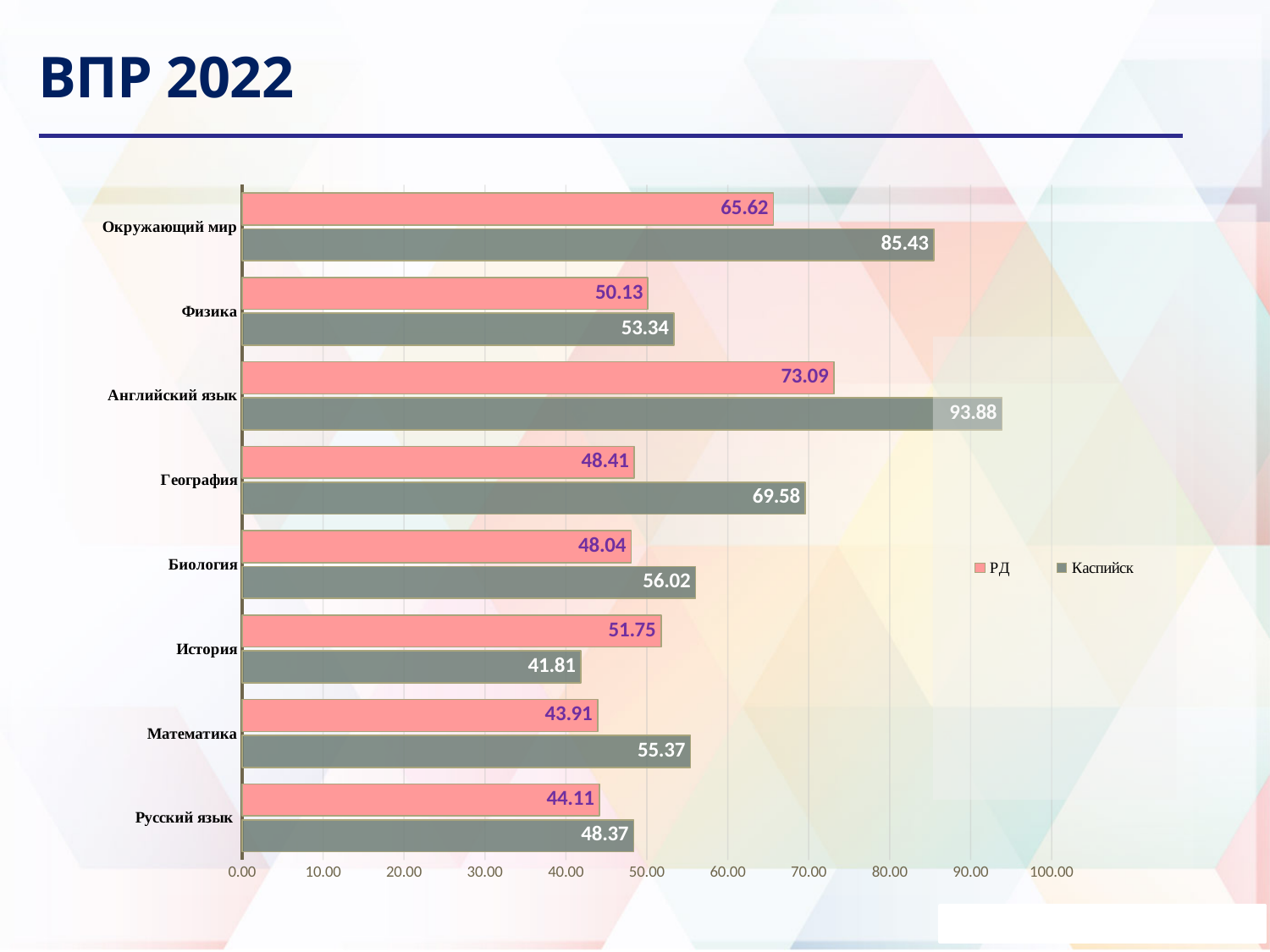

ВПР 2022

### Chart

| Category | Каспийск | РД |
|---|---|---|
| Русский язык  | 48.370000000000005 | 44.111999999999995 |
| Математика | 55.374 | 43.906000000000006 |
| История | 41.81 | 51.751999999999995 |
| Биология | 56.0225 | 48.04 |
| География | 69.57749999999999 | 48.414 |
| Английский язык | 93.88 | 73.09 |
| Физика | 53.34 | 50.129999999999995 |
| Окружающий мир | 85.42999999999999 | 65.62 |